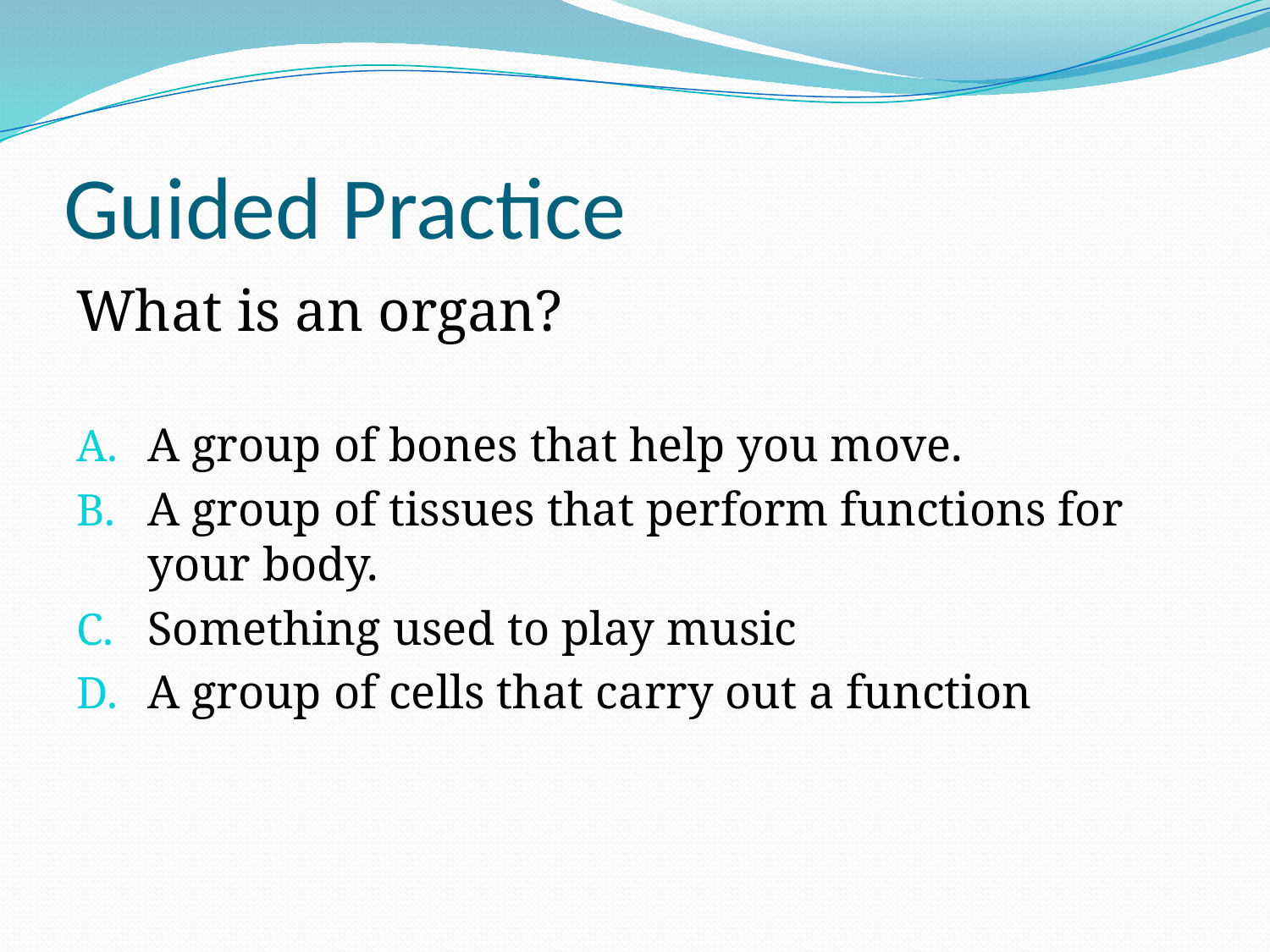

# Guided Practice
What is an organ?

A group of bones that help you move.
A group of tissues that perform functions for your body.
Something used to play music
A group of cells that carry out a function